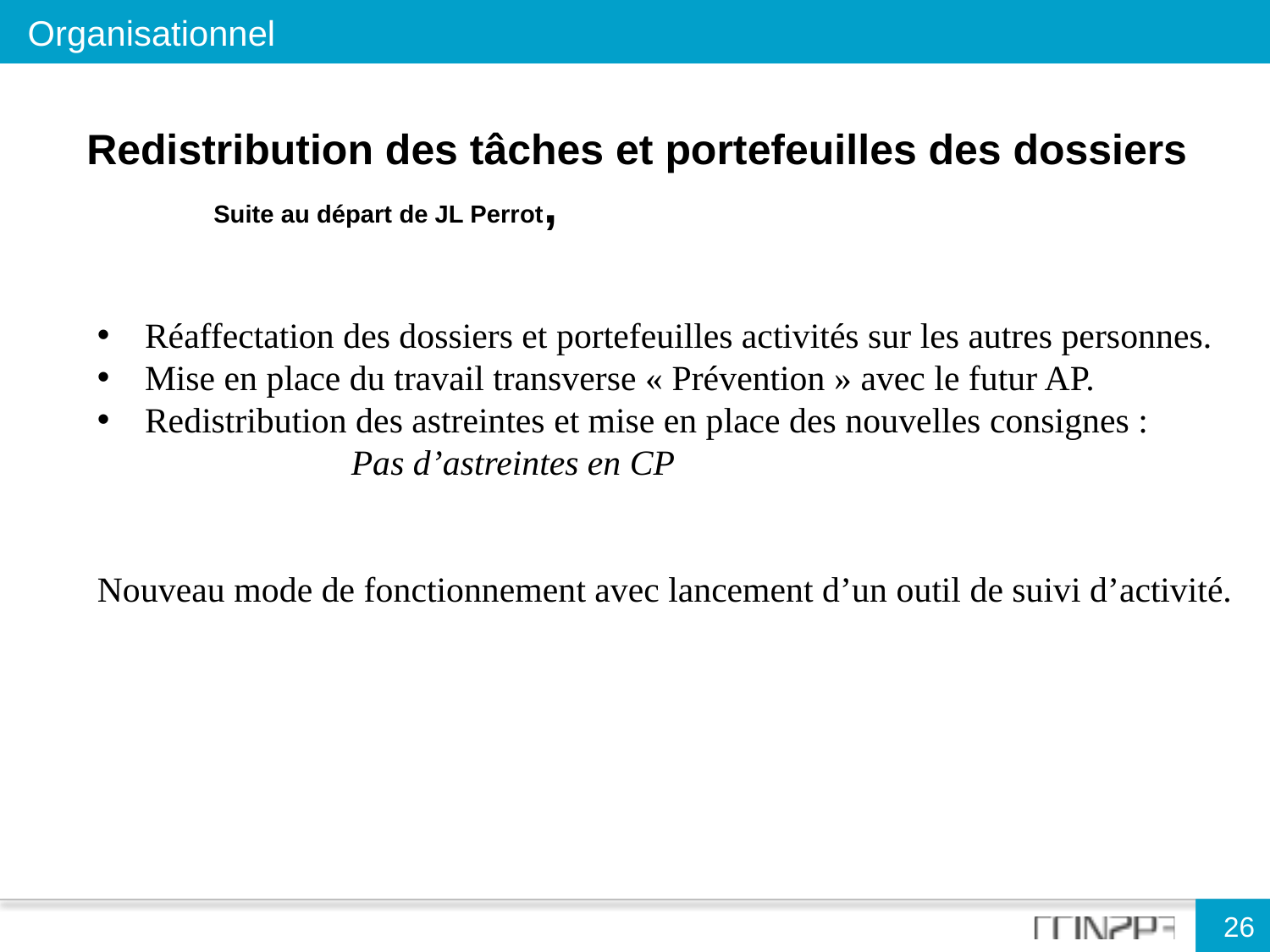

Organisationnel
Redistribution des tâches et portefeuilles des dossiers
	Suite au départ de JL Perrot,

Réaffectation des dossiers et portefeuilles activités sur les autres personnes.
Mise en place du travail transverse « Prévention » avec le futur AP.
Redistribution des astreintes et mise en place des nouvelles consignes :
		Pas d’astreintes en CP

Nouveau mode de fonctionnement avec lancement d’un outil de suivi d’activité.
26
26